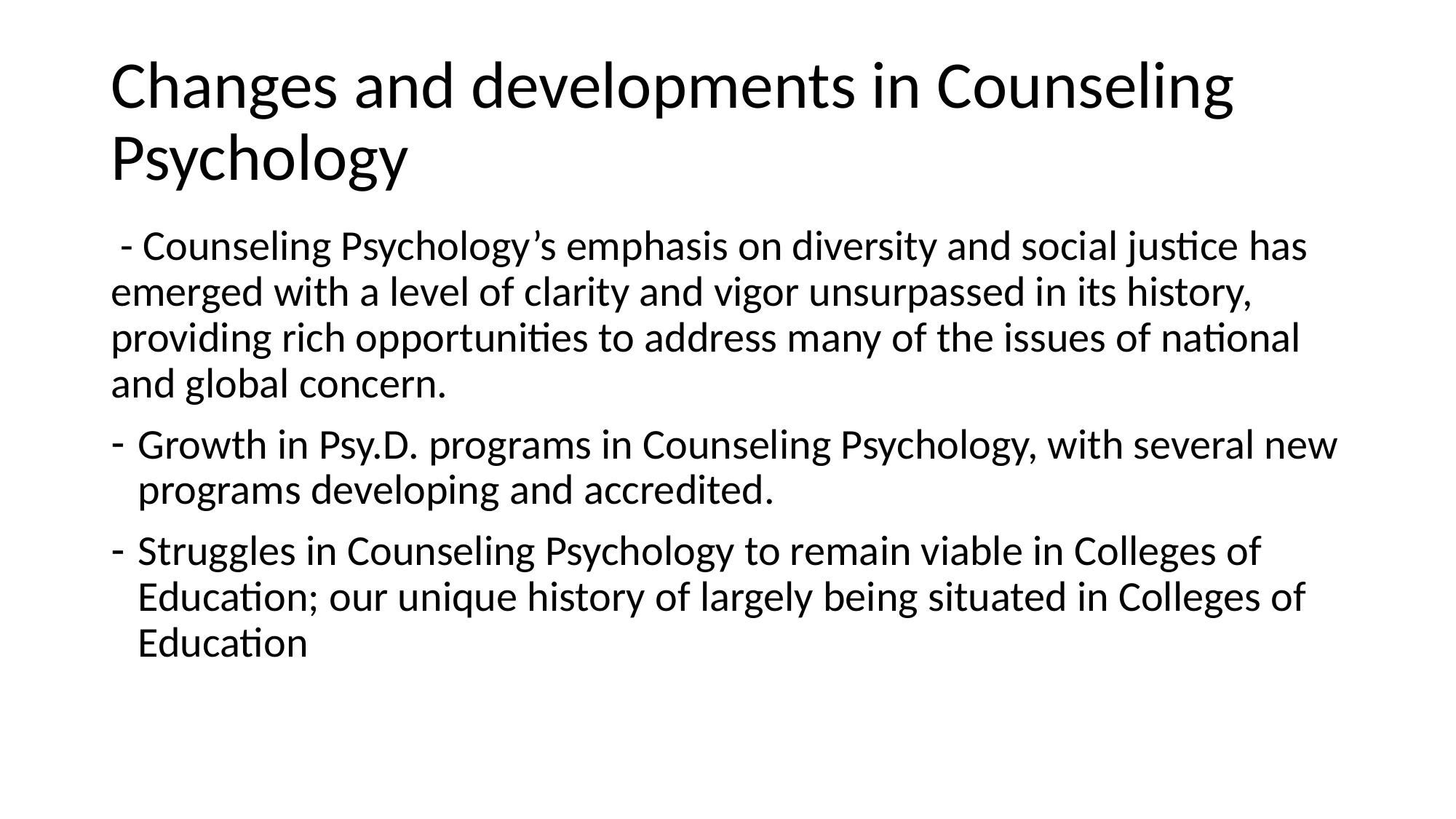

# Changes and developments in Counseling Psychology
 - Counseling Psychology’s emphasis on diversity and social justice has emerged with a level of clarity and vigor unsurpassed in its history, providing rich opportunities to address many of the issues of national and global concern.
Growth in Psy.D. programs in Counseling Psychology, with several new programs developing and accredited.
Struggles in Counseling Psychology to remain viable in Colleges of Education; our unique history of largely being situated in Colleges of Education